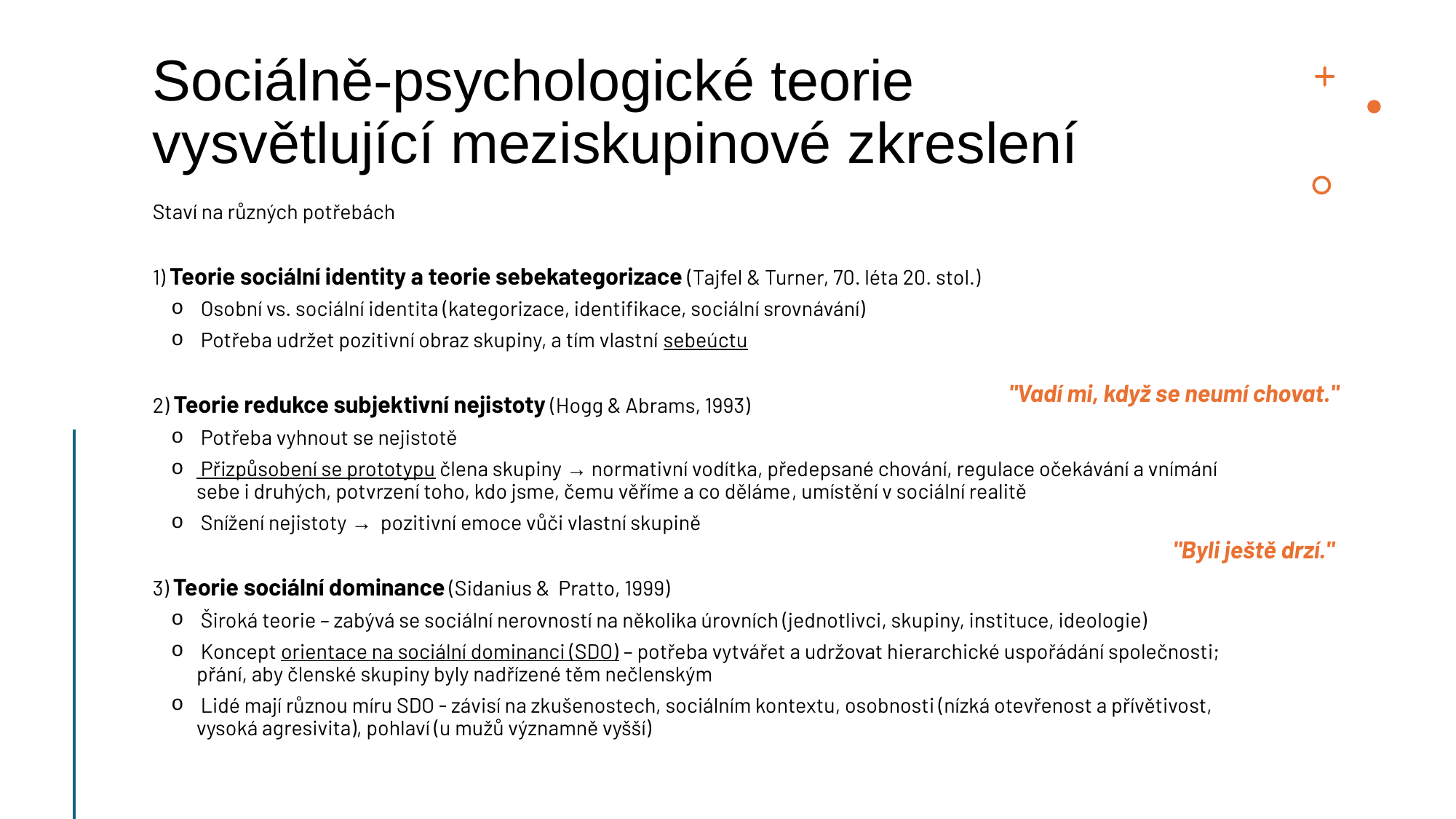

# Sociálně-psychologické teorie vysvětlující meziskupinové zkreslení

Staví na různých potřebách

1) Teorie sociální identity a teorie sebekategorizace (Tajfel & Turner, 70. léta 20. stol.)
 Osobní vs. sociální identita (kategorizace, identifikace, sociální srovnávání)
 Potřeba udržet pozitivní obraz skupiny, a tím vlastní sebeúctu

2) Teorie redukce subjektivní nejistoty (Hogg & Abrams, 1993)
 Potřeba vyhnout se nejistotě
 Přizpůsobení se prototypu člena skupiny → normativní vodítka, předepsané chování, regulace očekávání a vnímání sebe i druhých, potvrzení toho, kdo jsme, čemu věříme a co děláme, umístění v sociální realitě
 Snížení nejistoty →  pozitivní emoce vůči vlastní skupině

3) Teorie sociální dominance (Sidanius &  Pratto, 1999)
 Široká teorie – zabývá se sociální nerovností na několika úrovních (jednotlivci, skupiny, instituce, ideologie)
 Koncept orientace na sociální dominanci (SDO) – potřeba vytvářet a udržovat hierarchické uspořádání společnosti; přání, aby členské skupiny byly nadřízené těm nečlenským
 Lidé mají různou míru SDO - závisí na zkušenostech, sociálním kontextu, osobnosti (nízká otevřenost a přívětivost, vysoká agresivita), pohlaví (u mužů významně vyšší)

"Vadí mi, když se neumí chovat."
"Byli ještě drzí."